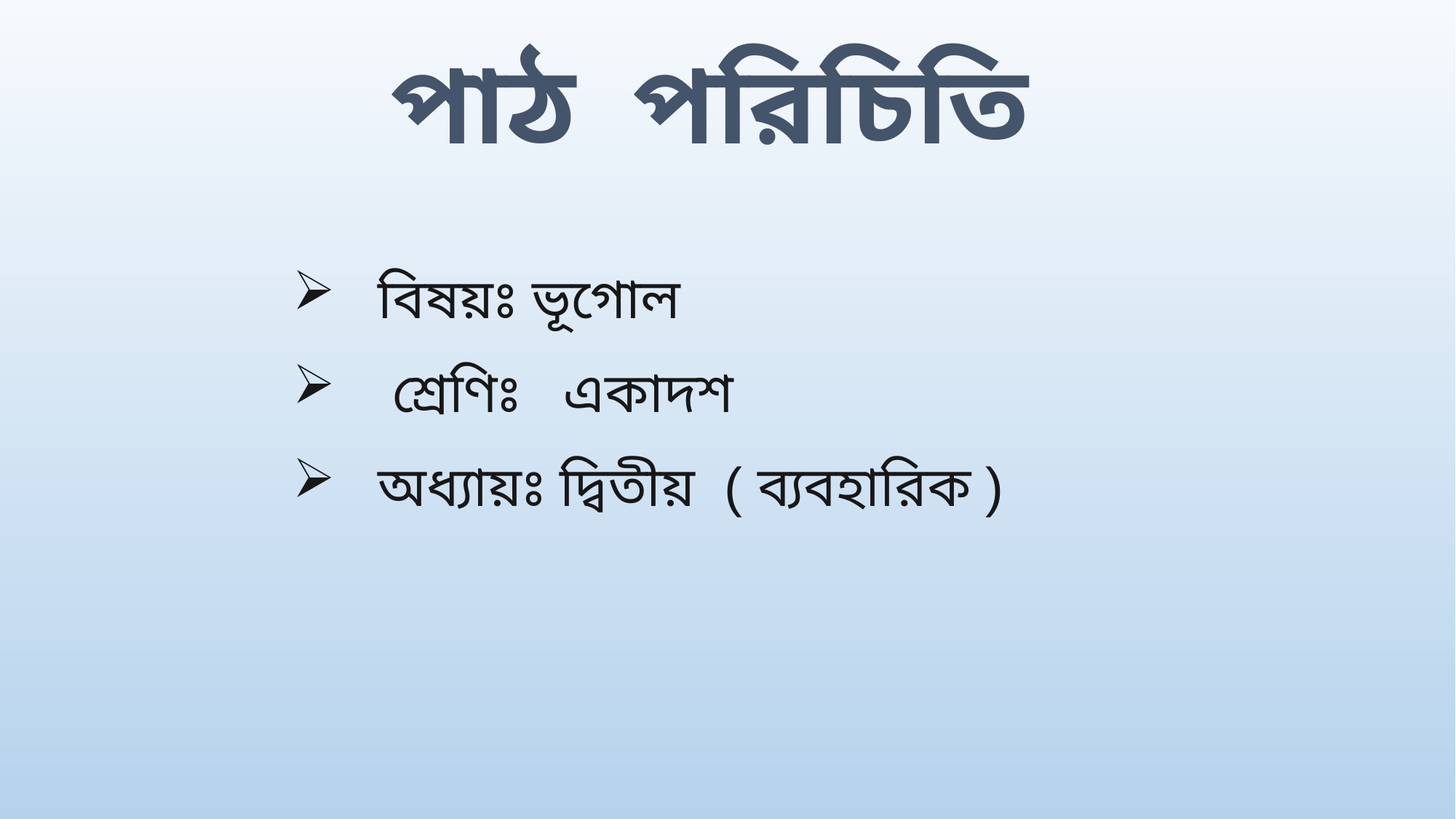

# পাঠ  পরিচিতি
বিষয়ঃ ভূগোল
 শ্রেণিঃ   একাদশ
অধ্যায়ঃ দ্বিতীয়  ( ব্যবহারিক )